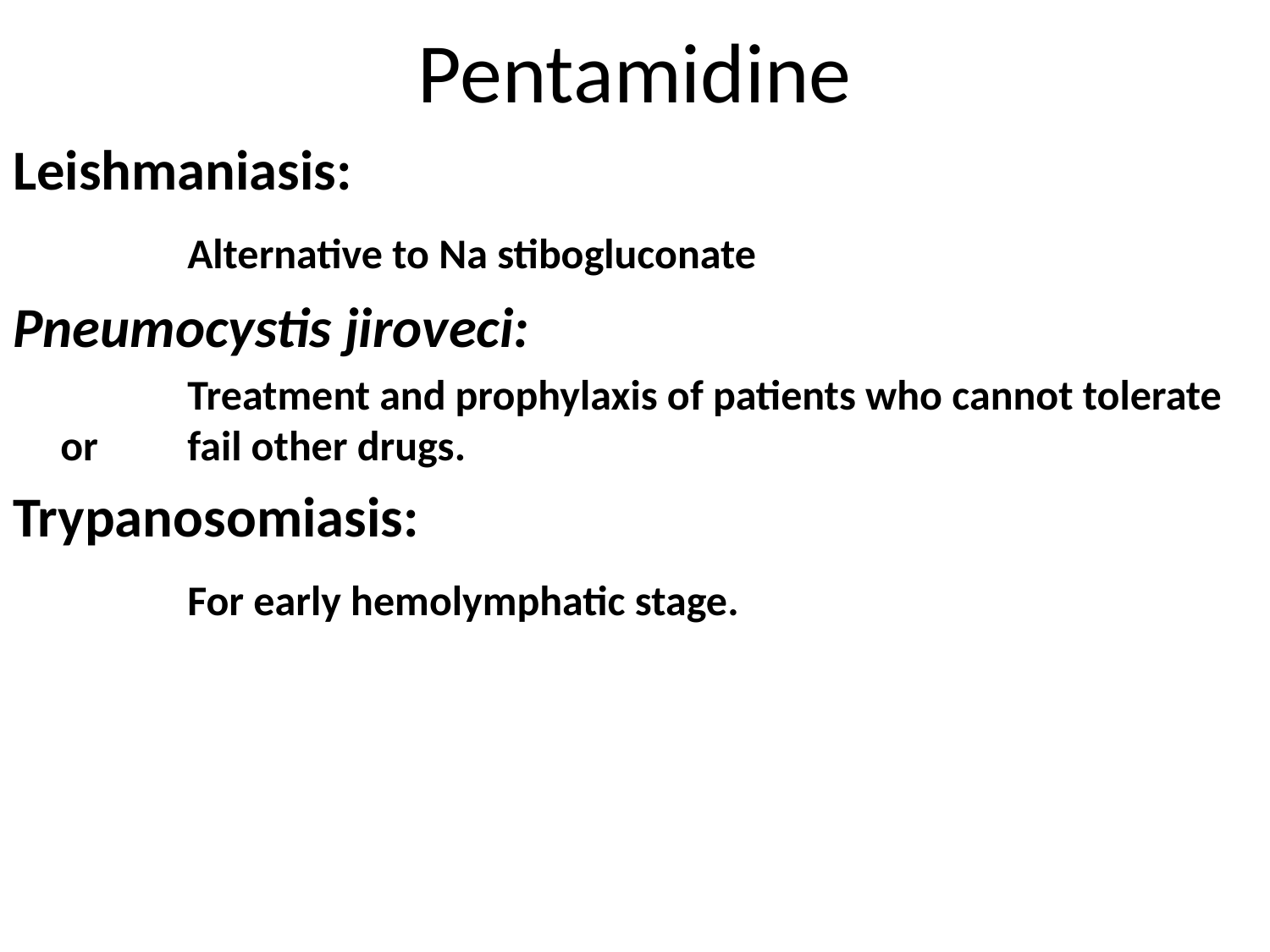

# Pentamidine
Leishmaniasis:
		Alternative to Na stibogluconate
Pneumocystis jiroveci:
		Treatment and prophylaxis of patients who cannot tolerate or 	fail other drugs.
Trypanosomiasis:
		For early hemolymphatic stage.